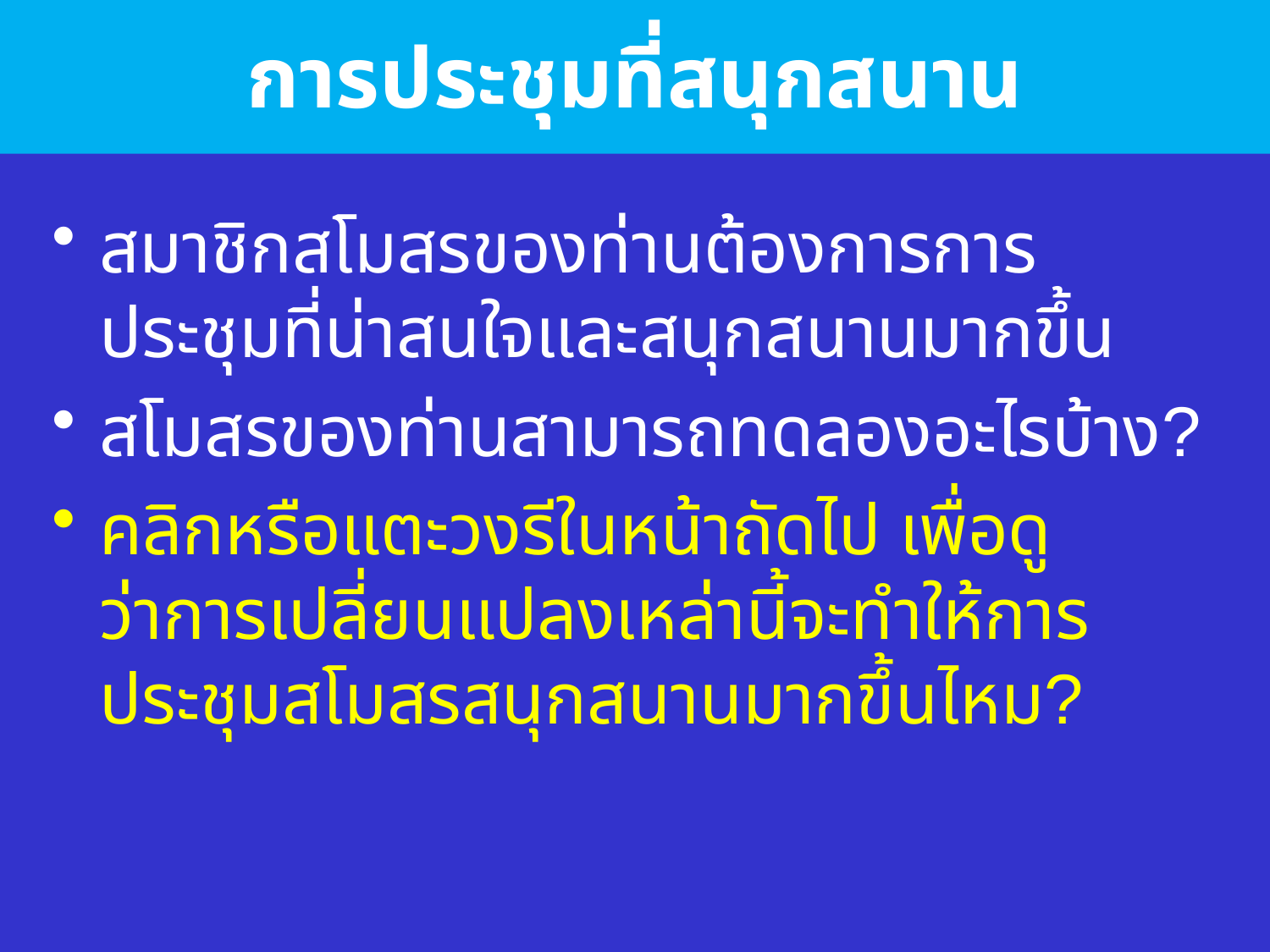

# การประชุมที่สนุกสนาน
สมาชิกสโมสรของท่านต้องการการประชุมที่น่าสนใจและสนุกสนานมากขึ้น
สโมสรของท่านสามารถทดลองอะไรบ้าง?
คลิกหรือแตะวงรีในหน้าถัดไป เพื่อดูว่าการเปลี่ยนแปลงเหล่านี้จะทำให้การประชุมสโมสรสนุกสนานมากขึ้นไหม?